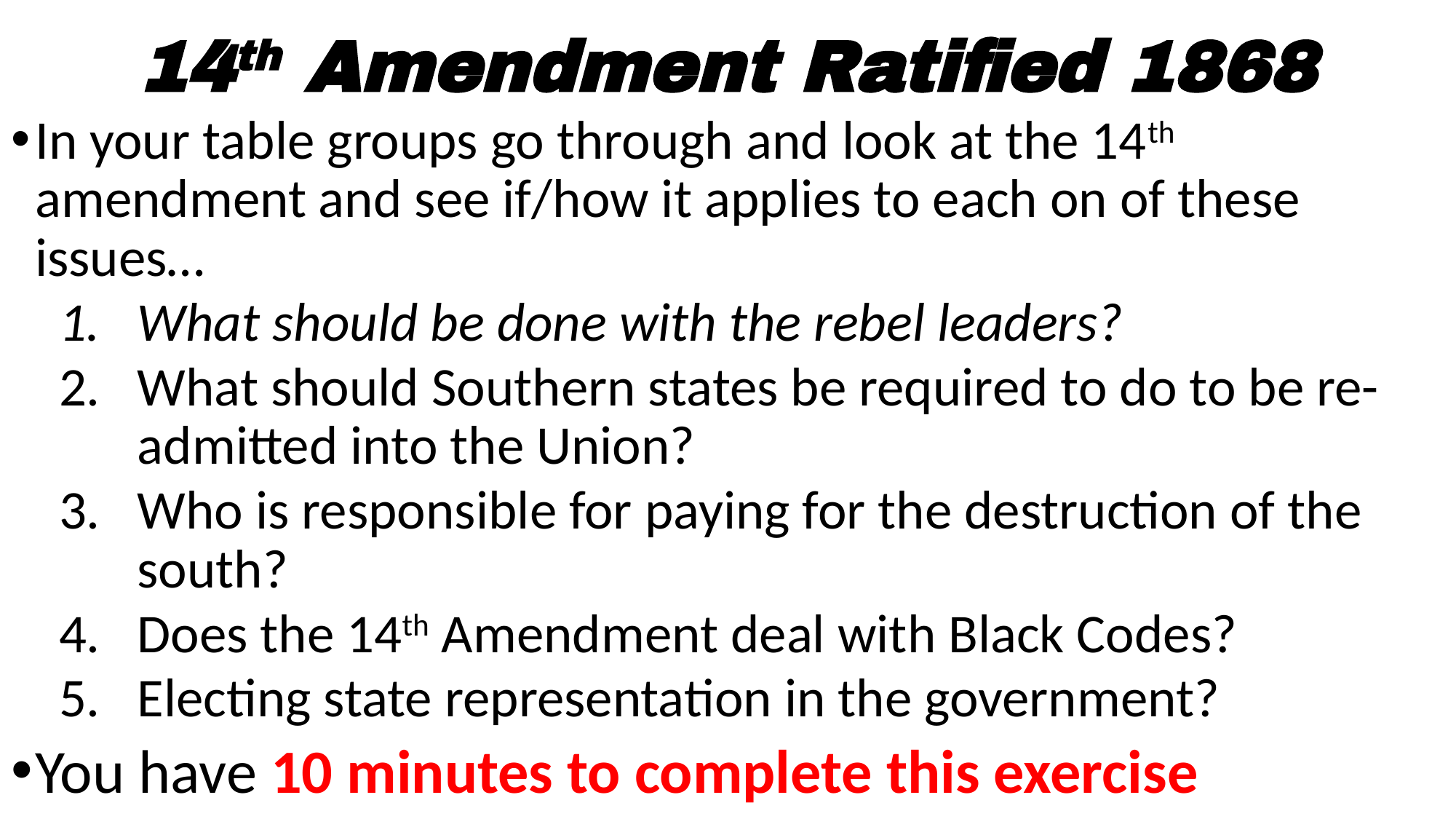

# 14th Amendment Ratified 1868
In your table groups go through and look at the 14th amendment and see if/how it applies to each on of these issues…
What should be done with the rebel leaders?
What should Southern states be required to do to be re-admitted into the Union?
Who is responsible for paying for the destruction of the south?
Does the 14th Amendment deal with Black Codes?
Electing state representation in the government?
You have 10 minutes to complete this exercise